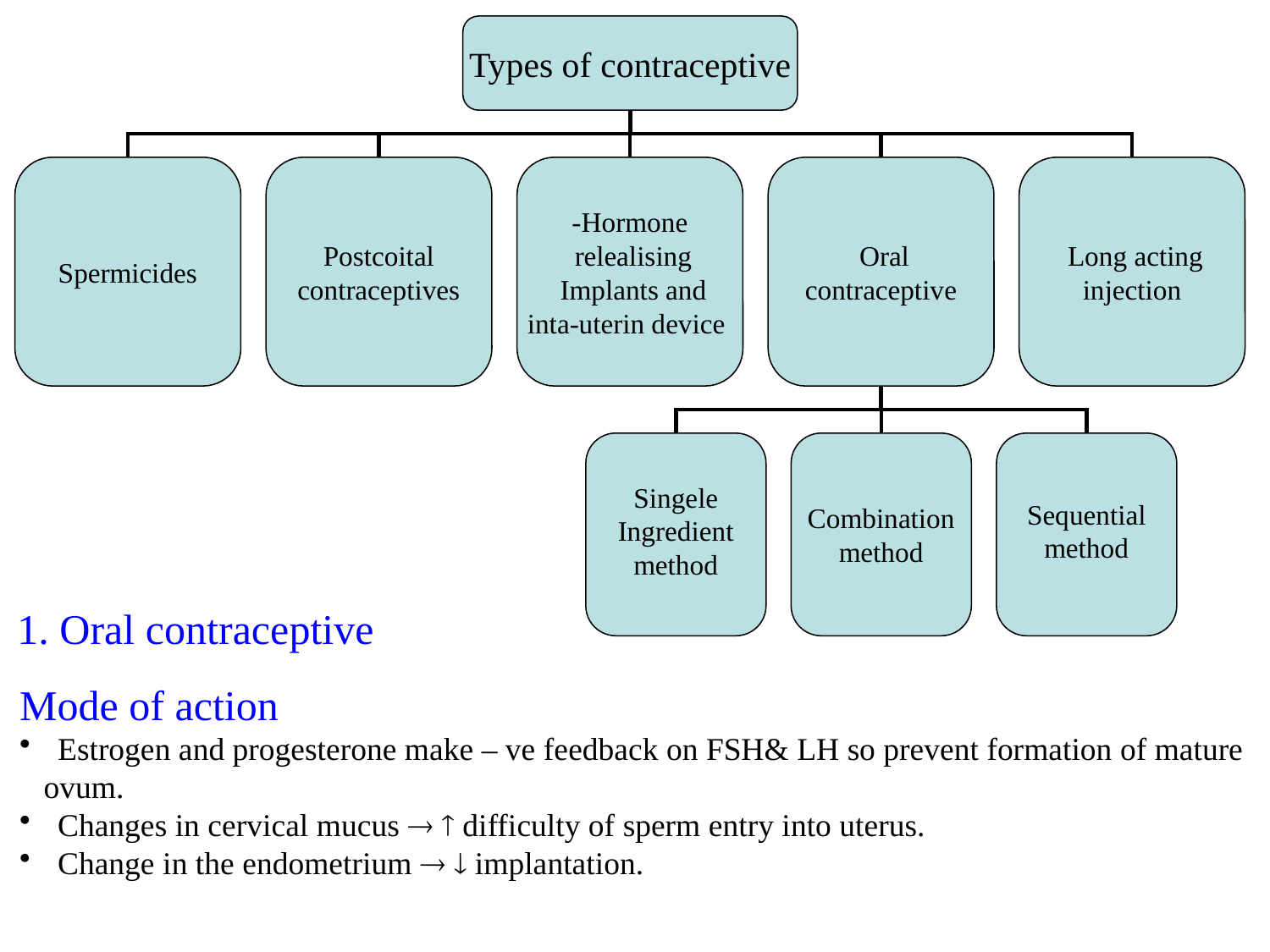

Types of contraceptive
Spermicides
Postcoital
contraceptives
Hormone-
relealising
Implants and
 inta-uterin device
Oral
contraceptive
Long acting
injection
Singele
Ingredient
method

Combination
method
Sequential
method

Contraceptive
1. Oral contraceptive
Mode of action
 Estrogen and progesterone make – ve feedback on FSH& LH so prevent formation of mature
   ovum.
 Changes in cervical mucus → ↑ difficulty of sperm entry into uterus.
 Change in the endometrium → ↓ implantation.